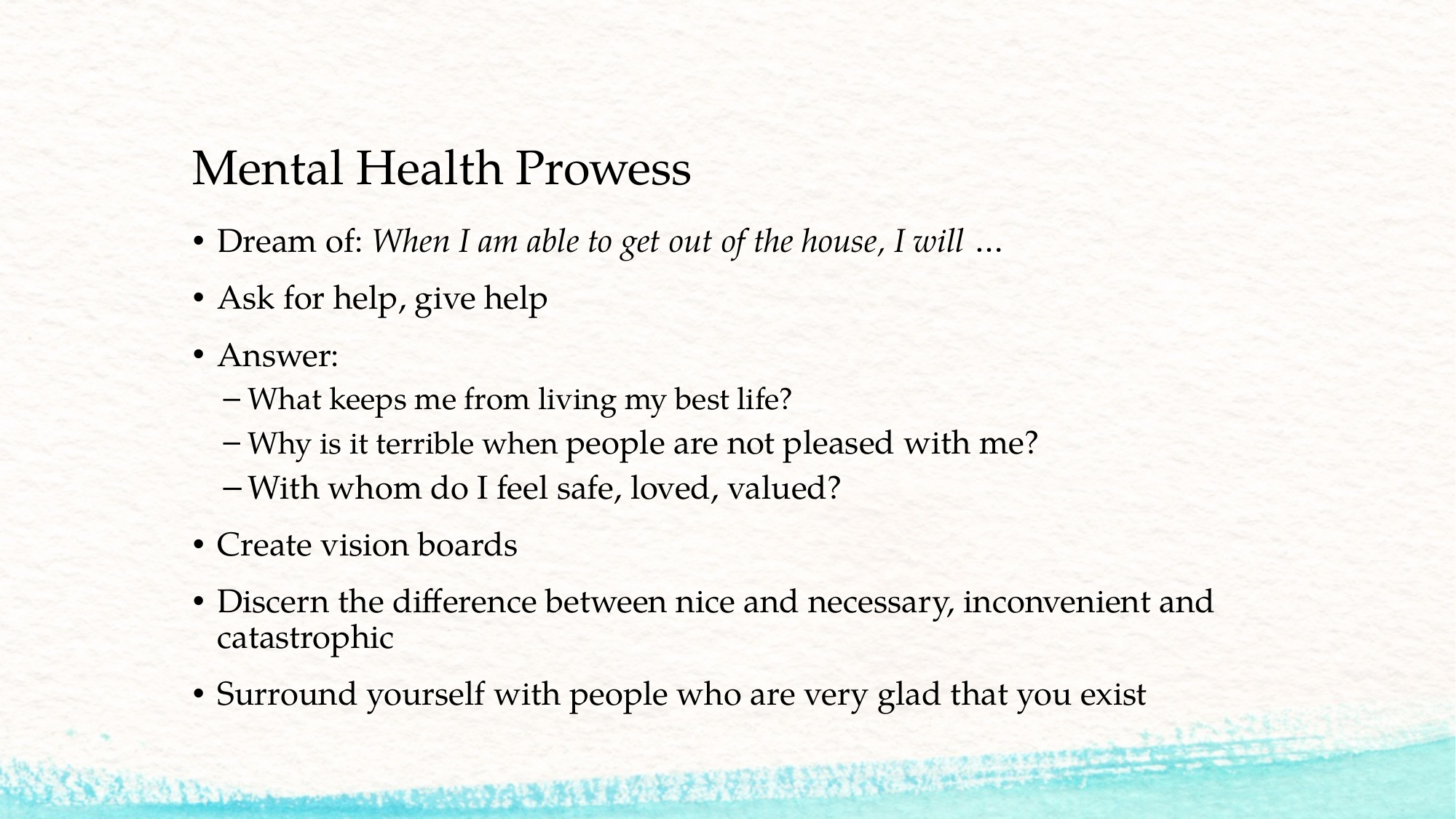

# Mental Health Prowess
Dream of: When I am able to get out of the house, I will …
Ask for help, give help
Answer:
What keeps me from living my best life?
Why is it terrible when people are not pleased with me?
With whom do I feel safe, loved, valued?
Create vision boards
Discern the difference between nice and necessary, inconvenient and catastrophic
Surround yourself with people who are very glad that you exist